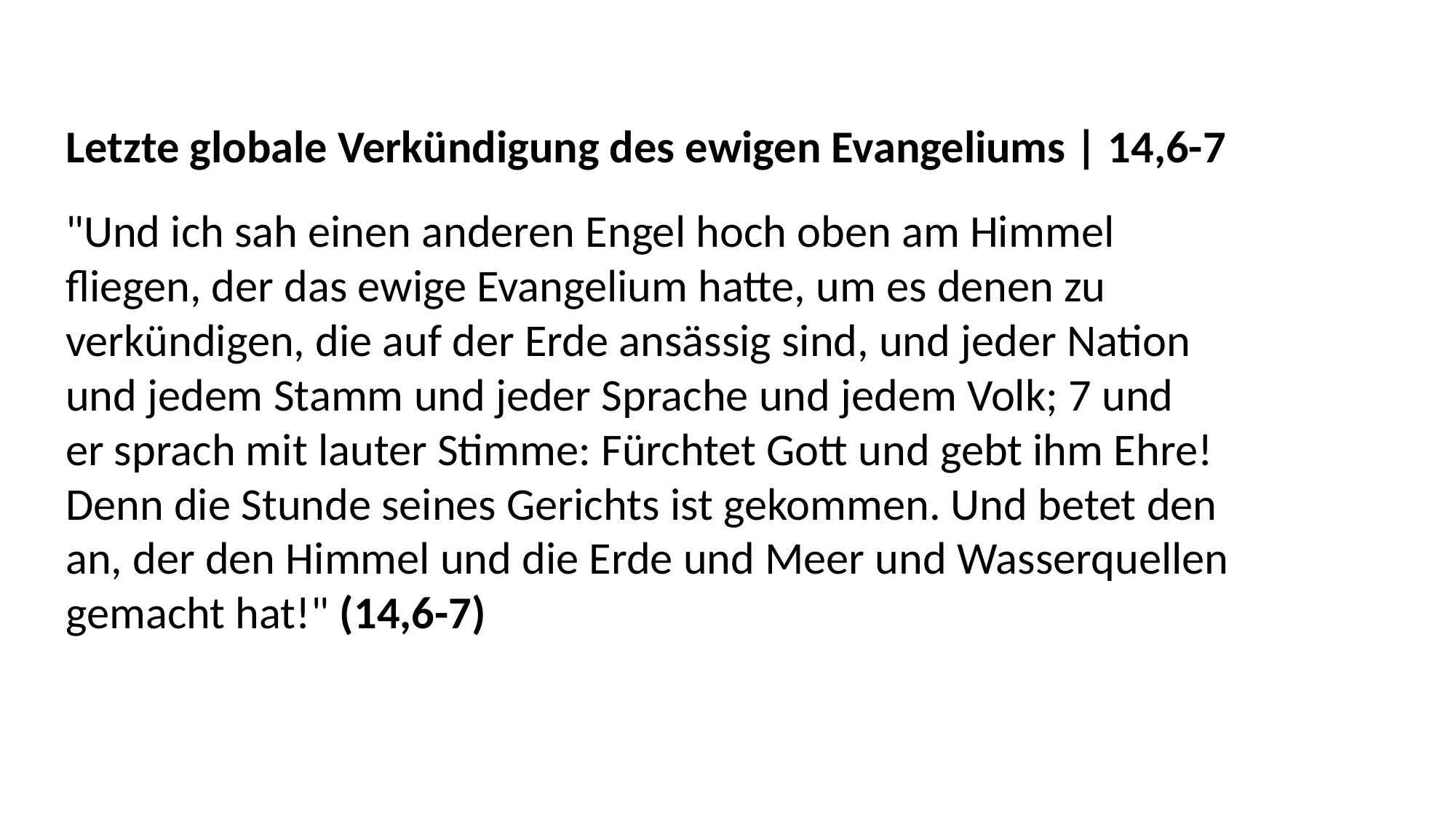

Letzte globale Verkündigung des ewigen Evangeliums | 14,6-7
"Und ich sah einen anderen Engel hoch oben am Himmel
fliegen, der das ewige Evangelium hatte, um es denen zu
verkündigen, die auf der Erde ansässig sind, und jeder Nation
und jedem Stamm und jeder Sprache und jedem Volk; 7 und
er sprach mit lauter Stimme: Fürchtet Gott und gebt ihm Ehre!
Denn die Stunde seines Gerichts ist gekommen. Und betet den
an, der den Himmel und die Erde und Meer und Wasserquellen
gemacht hat!" (14,6-7)